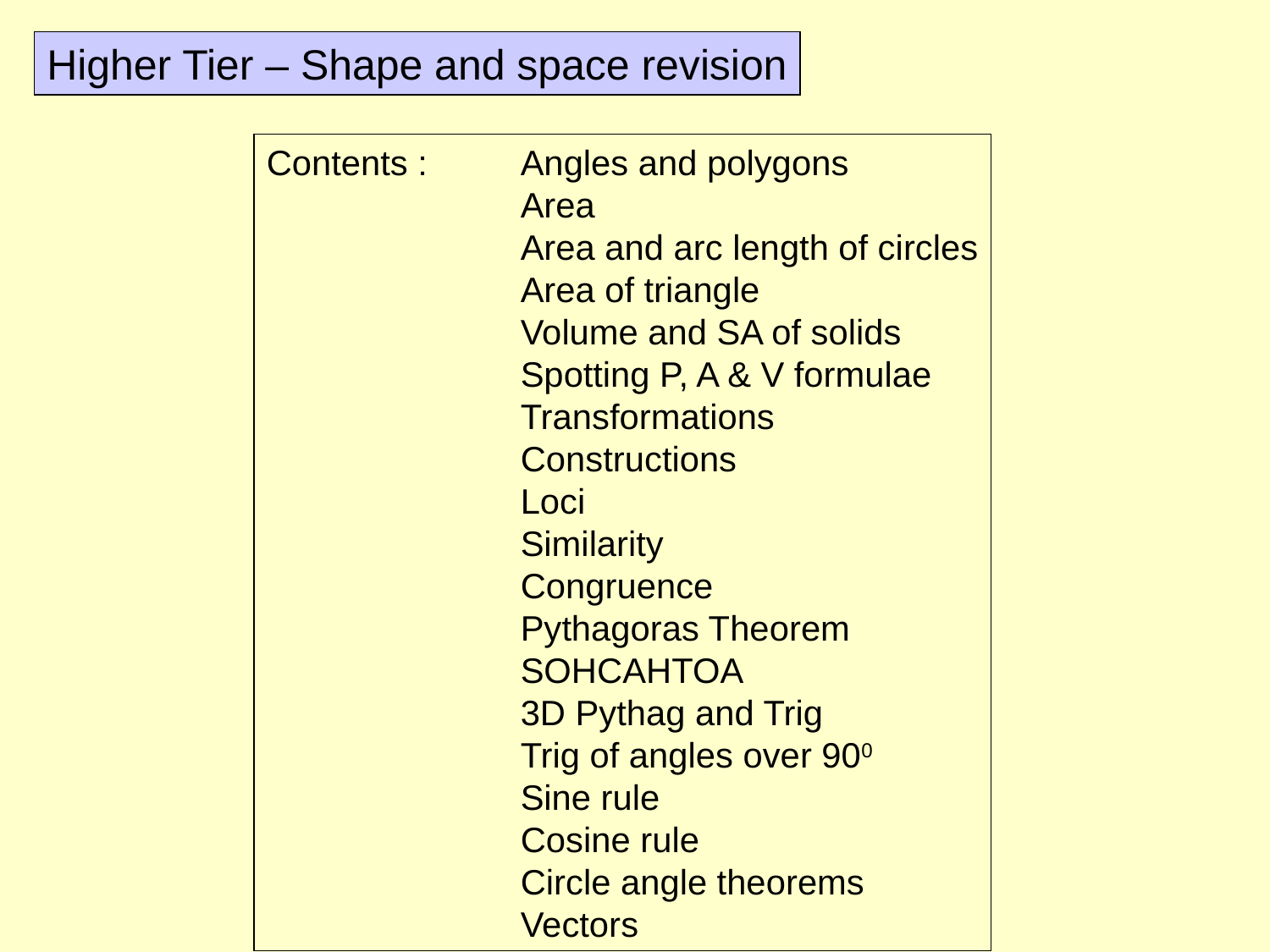

Higher Tier – Shape and space revision
Contents :	Angles and polygons
		Area
		Area and arc length of circles
		Area of triangle
		Volume and SA of solids
		Spotting P, A & V formulae
		Transformations
		Constructions
		Loci
		Similarity
		Congruence
		Pythagoras Theorem
 		SOHCAHTOA
		3D Pythag and Trig
		Trig of angles over 900
		Sine rule
		Cosine rule
		Circle angle theorems
		Vectors